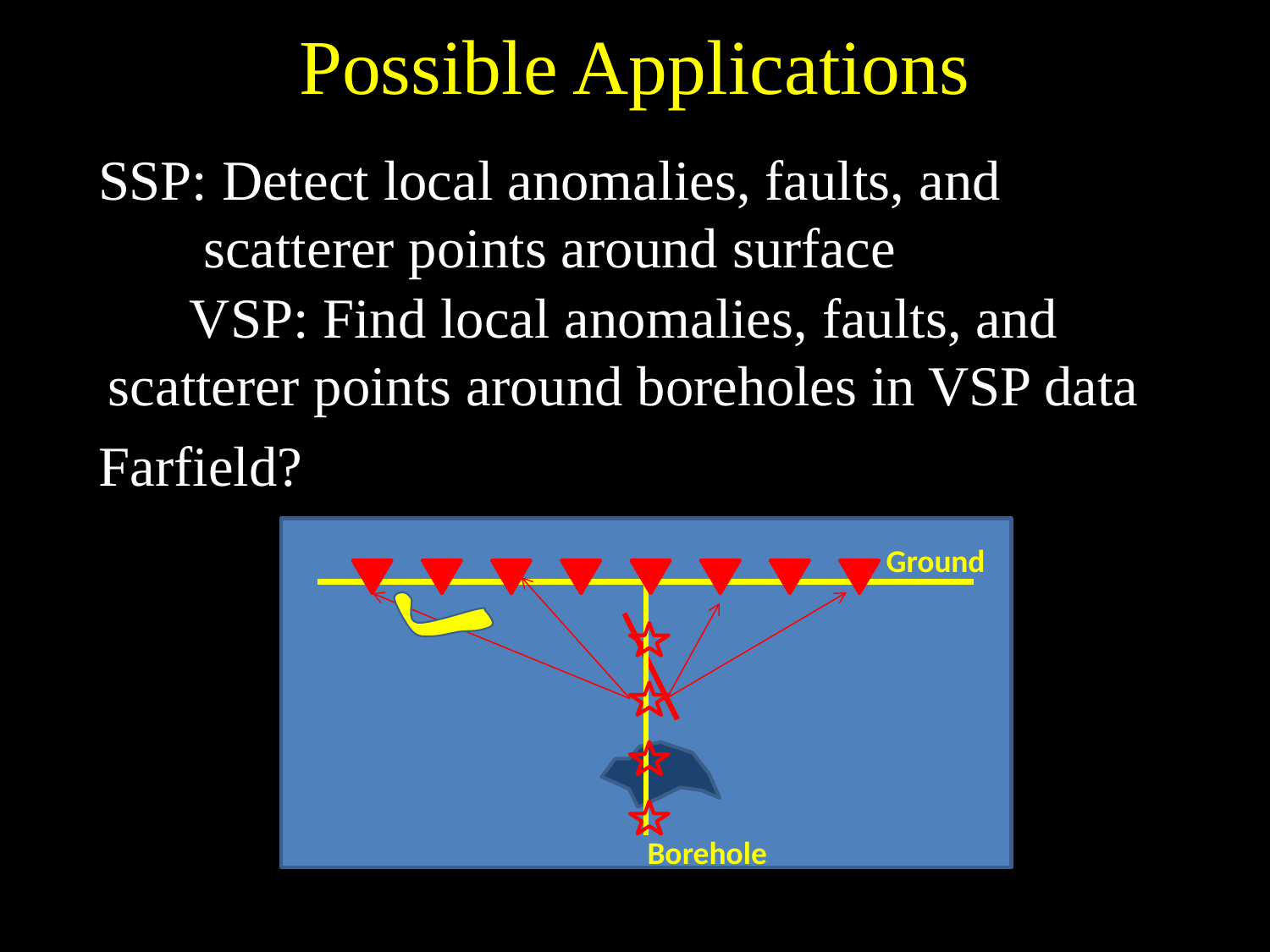

# Possible Applications
SSP: Detect local anomalies, faults, and scatterer points around surface
VSP: Find local anomalies, faults, and scatterer points around boreholes in VSP data
Farfield?

Ground

Borehole